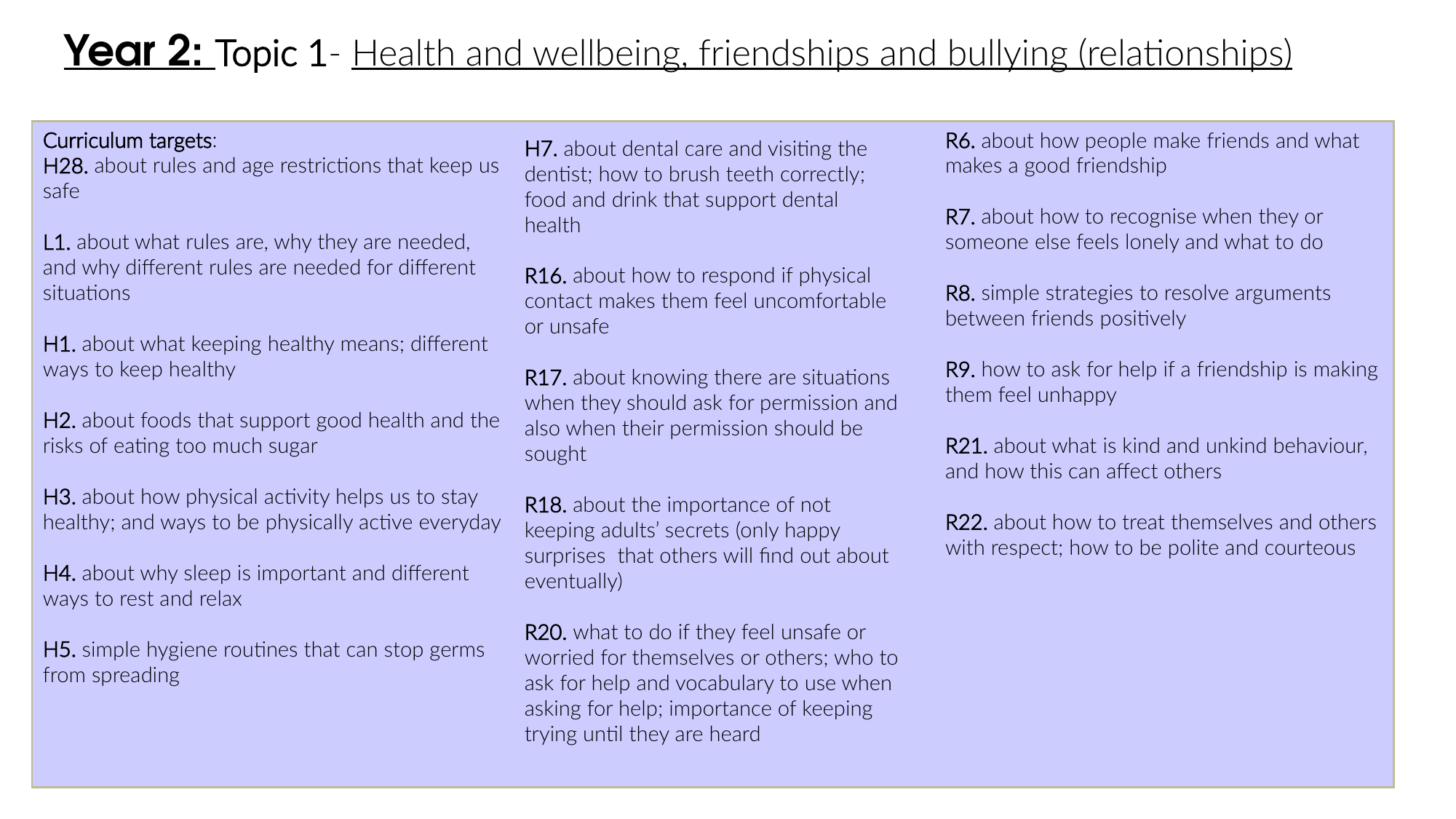

Year 2: Topic 1- Health and wellbeing, friendships and bullying (relationships)

Curriculum targets:
H28. about rules and age restrictions that keep us safe

L1. about what rules are, why they are needed, and why different rules are needed for different situations

H1. about what keeping healthy means; different ways to keep healthy

H2. about foods that support good health and the risks of eating too much sugar

H3. about how physical activity helps us to stay healthy; and ways to be physically active everyday

H4. about why sleep is important and different ways to rest and relax

H5. simple hygiene routines that can stop germs from spreading

R6. about how people make friends and what makes a good friendship

R7. about how to recognise when they or someone else feels lonely and what to do

R8. simple strategies to resolve arguments between friends positively

R9. how to ask for help if a friendship is making them feel unhappy

R21. about what is kind and unkind behaviour, and how this can affect others

R22. about how to treat themselves and others with respect; how to be polite and courteous

H7. about dental care and visiting the dentist; how to brush teeth correctly; food and drink that support dental health

R16. about how to respond if physical contact makes them feel uncomfortable or unsafe

R17. about knowing there are situations when they should ask for permission and also when their permission should be sought

R18. about the importance of not keeping adults’ secrets (only happy surprises  that others will find out about eventually)

R20. what to do if they feel unsafe or worried for themselves or others; who to ask for help and vocabulary to use when asking for help; importance of keeping trying until they are heard